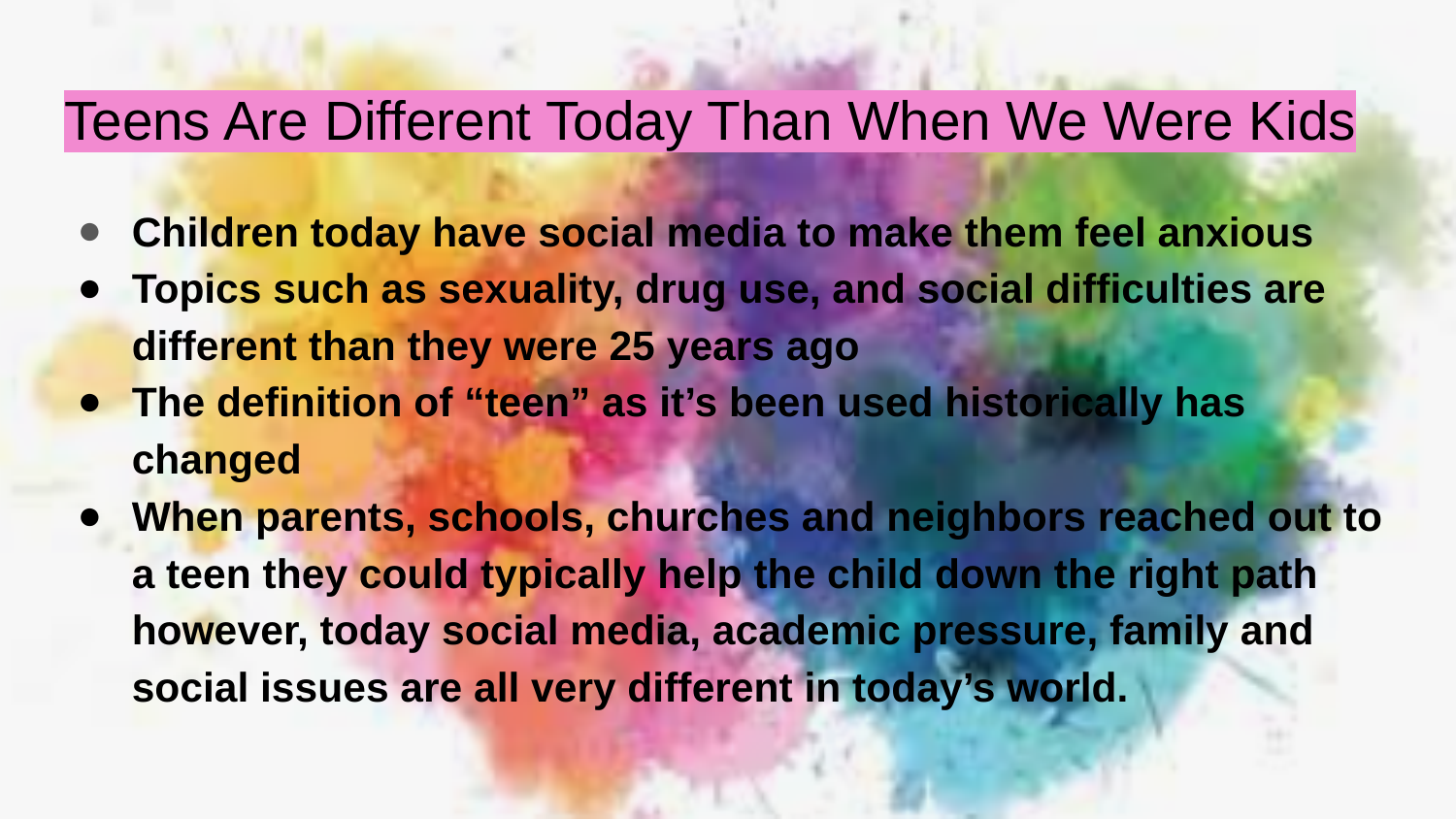

# Teens Are Different Today Than When We Were Kids
Children today have social media to make them feel anxious
Topics such as sexuality, drug use, and social difficulties are different than they were 25 years ago
The definition of “teen” as it’s been used historically has changed
When parents, schools, churches and neighbors reached out to a teen they could typically help the child down the right path however, today social media, academic pressure, family and social issues are all very different in today’s world.